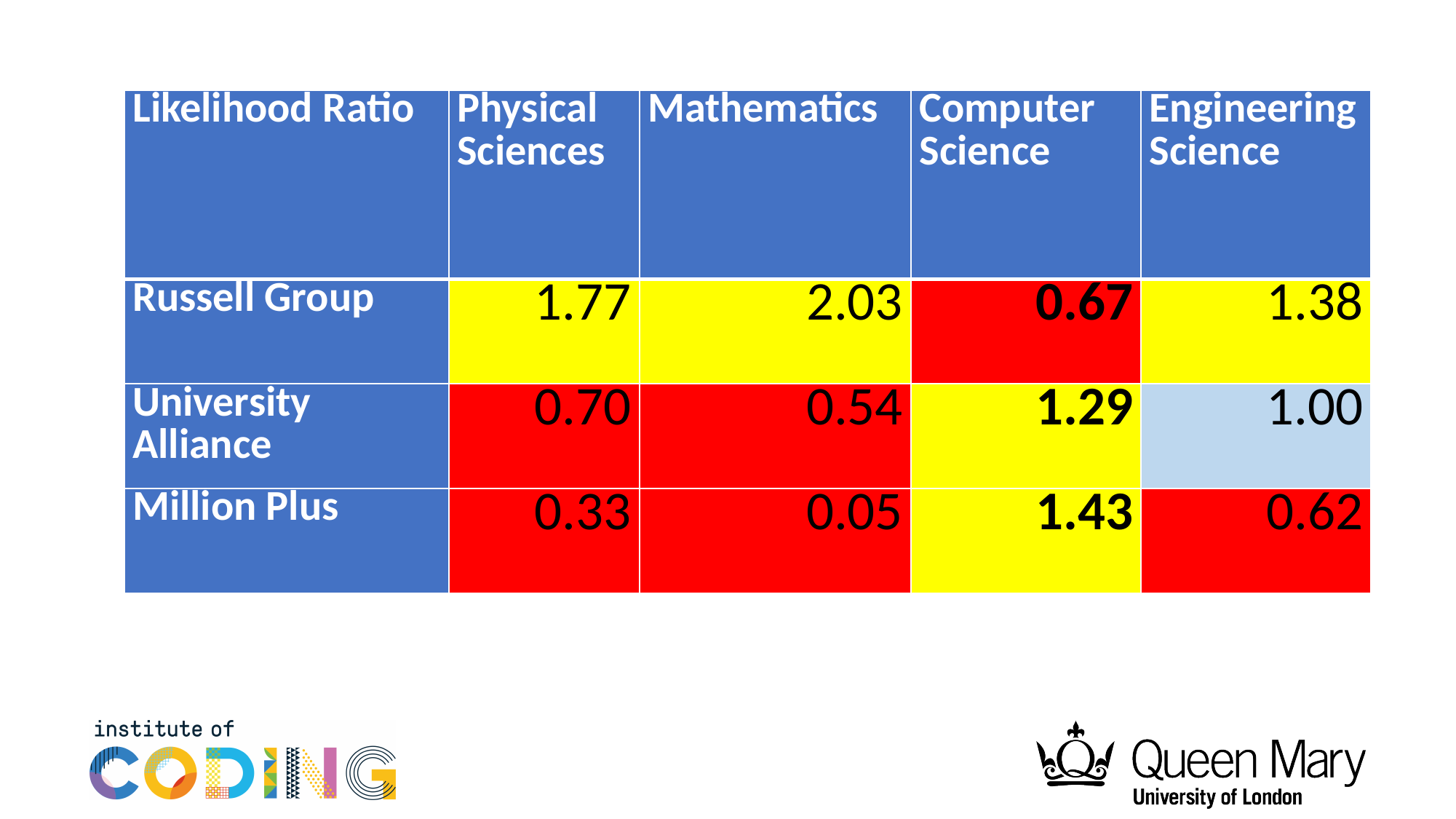

| Likelihood Ratio | Physical Sciences | Mathematics | Computer Science | Engineering Science |
| --- | --- | --- | --- | --- |
| Russell Group | 1.77 | 2.03 | 0.67 | 1.38 |
| University Alliance | 0.70 | 0.54 | 1.29 | 1.00 |
| Million Plus | 0.33 | 0.05 | 1.43 | 0.62 |